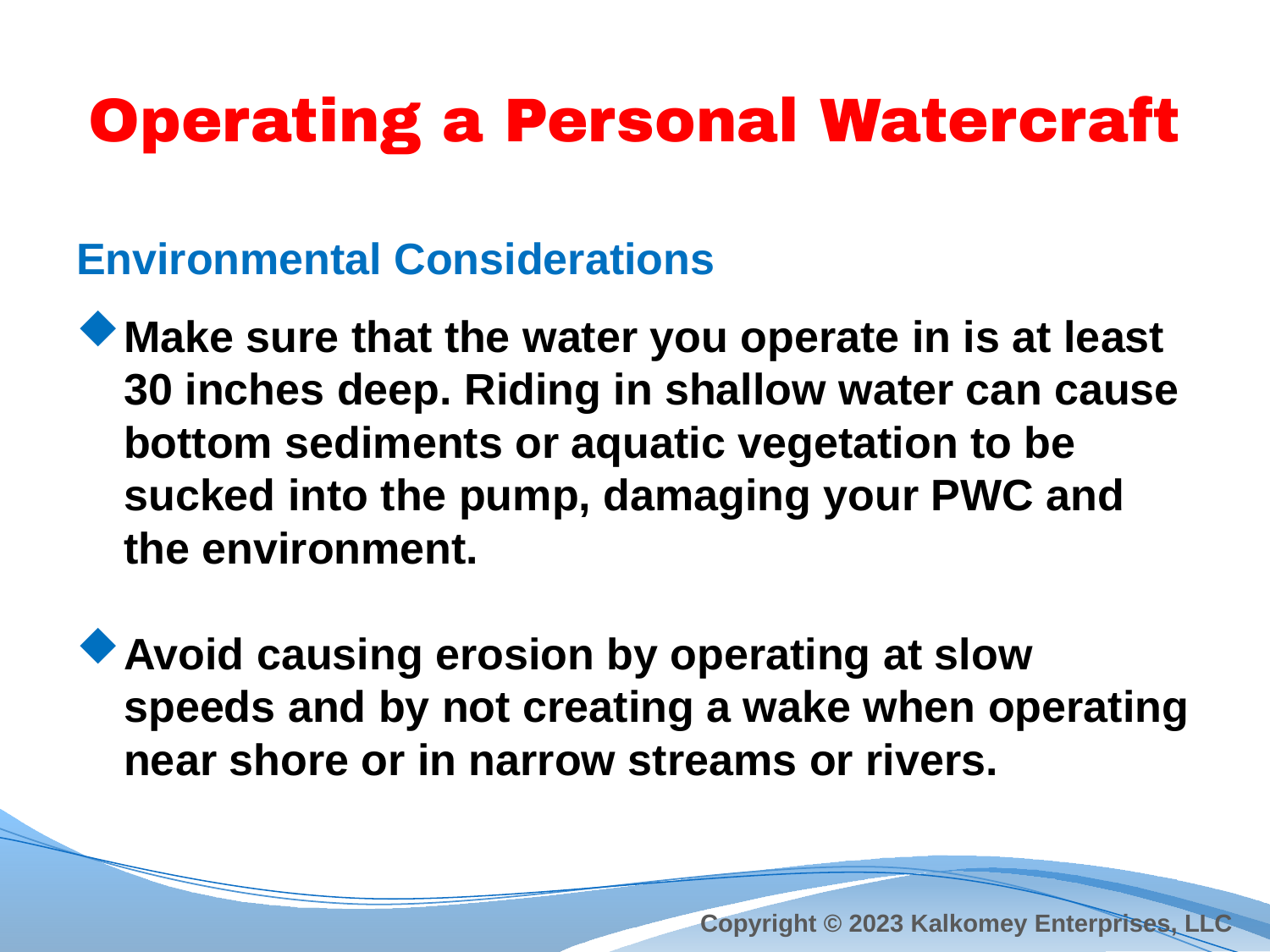

# Operating a Personal Watercraft
Environmental Considerations
Make sure that the water you operate in is at least 30 inches deep. Riding in shallow water can cause bottom sediments or aquatic vegetation to be sucked into the pump, damaging your PWC and the environment.
Avoid causing erosion by operating at slow speeds and by not creating a wake when operating near shore or in narrow streams or rivers.